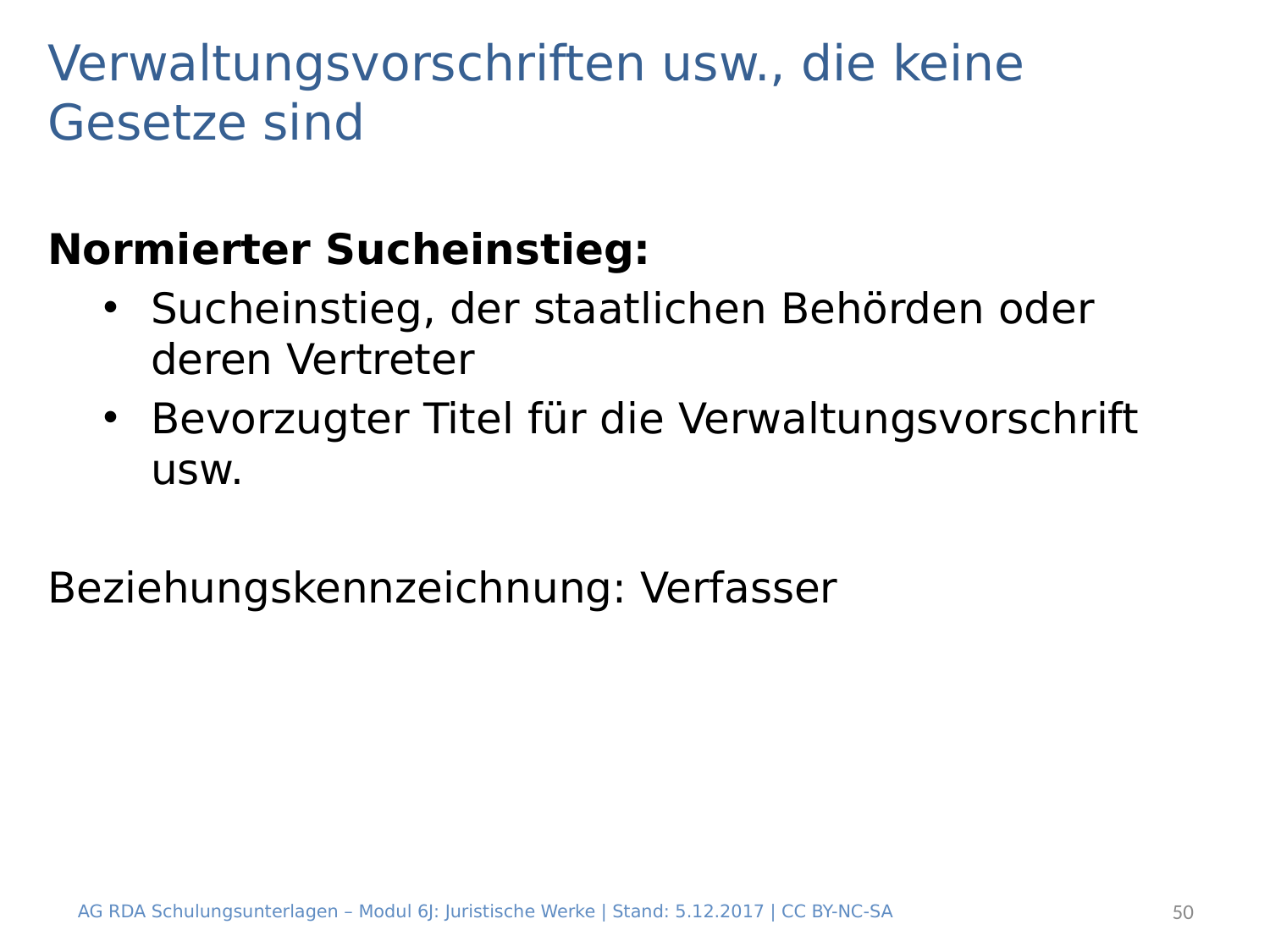

# Verwaltungsvorschriften usw., die keine Gesetze sind

Normierter Sucheinstieg:
Sucheinstieg, der staatlichen Behörden oder deren Vertreter
Bevorzugter Titel für die Verwaltungsvorschrift usw.

Beziehungskennzeichnung: Verfasser

AG RDA Schulungsunterlagen – Modul 6J: Juristische Werke | Stand: 5.12.2017 | CC BY-NC-SA
50